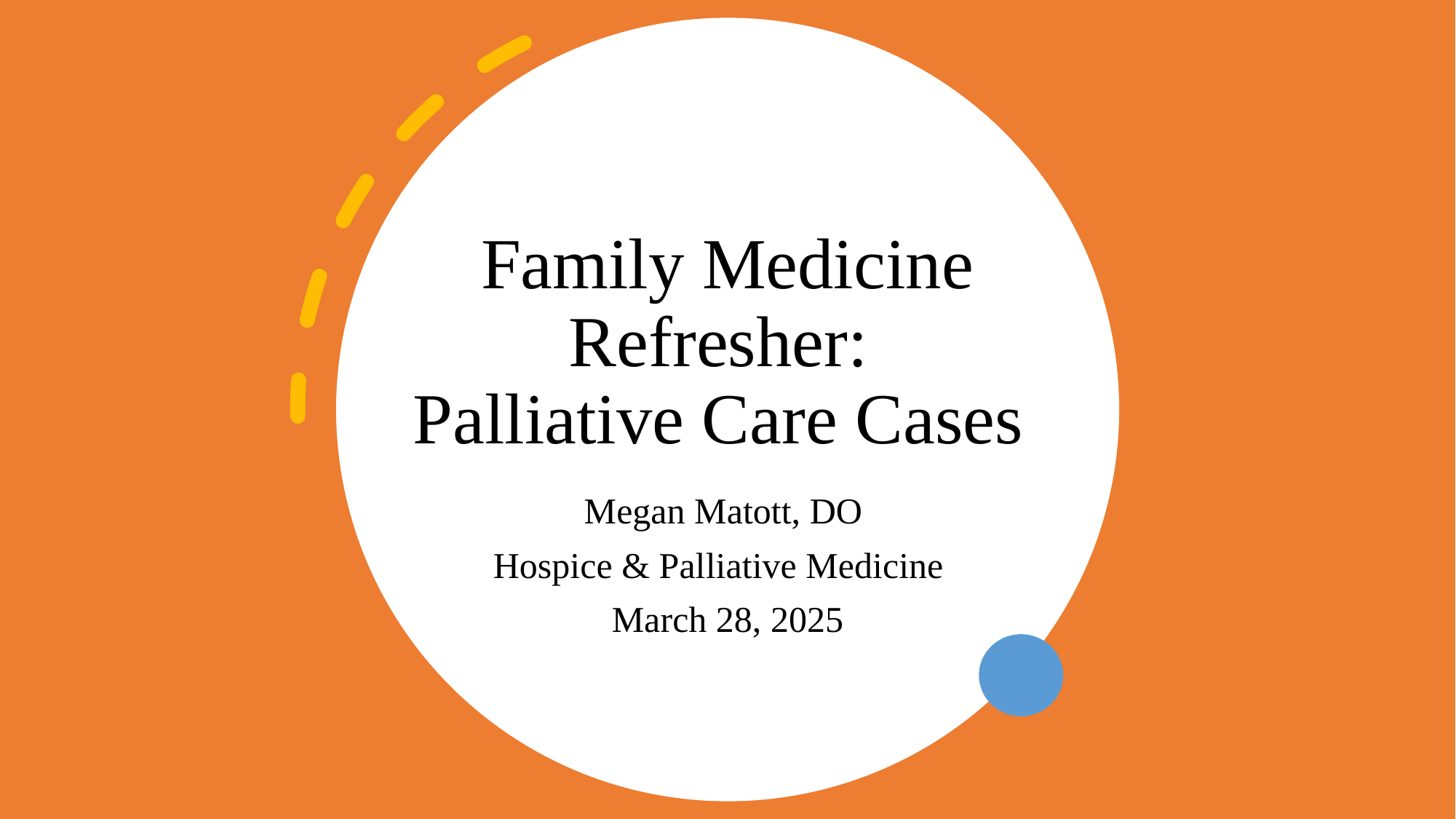

# Family Medicine Refresher: Palliative Care Cases
Megan Matott, DO
Hospice & Palliative Medicine
March 28, 2025